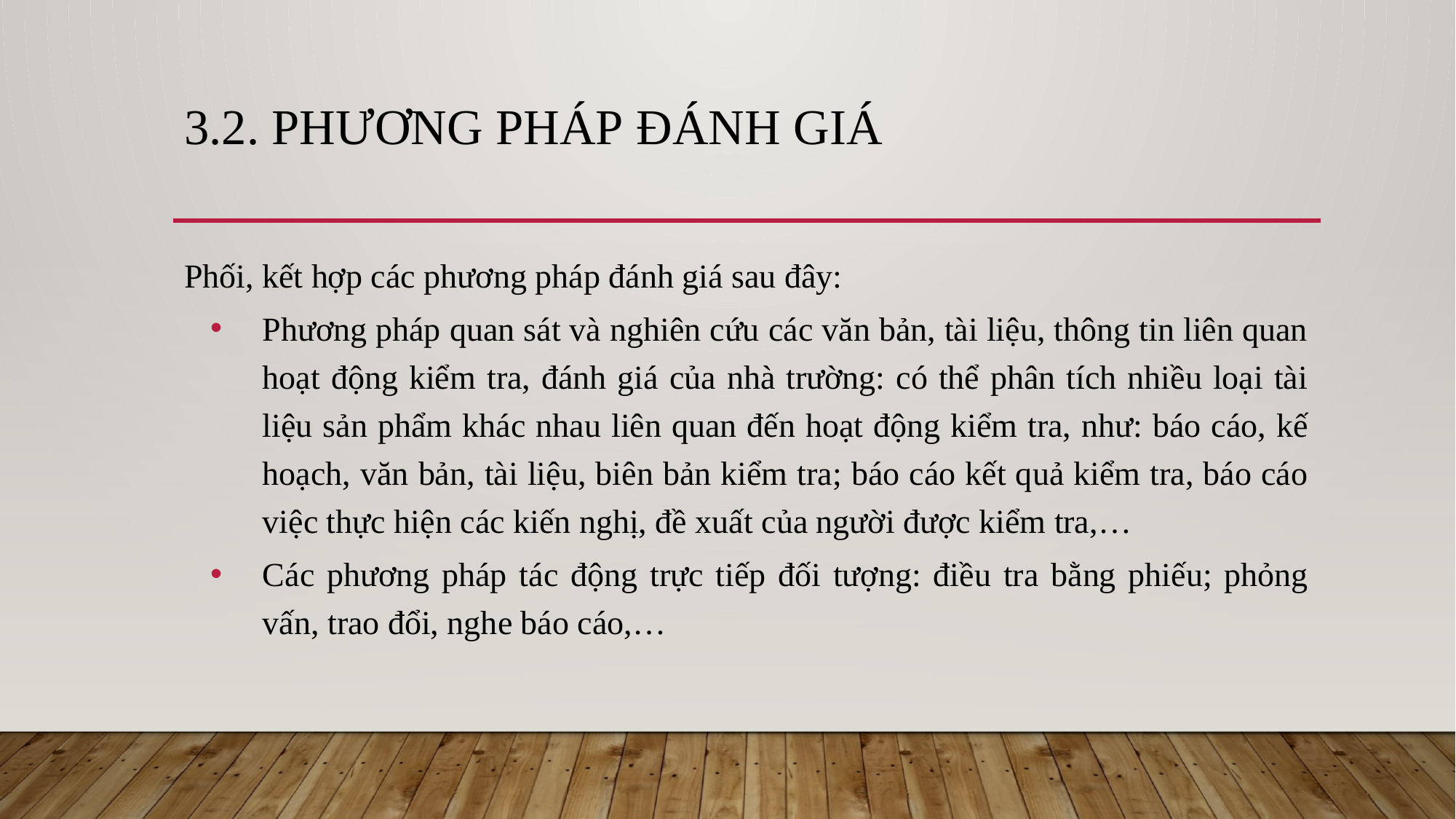

# 3.2. Phương pháp đánh giá
Phối, kết hợp các phương pháp đánh giá sau đây:
Phương pháp quan sát và nghiên cứu các văn bản, tài liệu, thông tin liên quan hoạt động kiểm tra, đánh giá của nhà trường: có thể phân tích nhiều loại tài liệu sản phẩm khác nhau liên quan đến hoạt động kiểm tra, như: báo cáo, kế hoạch, văn bản, tài liệu, biên bản kiểm tra; báo cáo kết quả kiểm tra, báo cáo việc thực hiện các kiến nghị, đề xuất của người được kiểm tra,…
Các phương pháp tác động trực tiếp đối tượng: điều tra bằng phiếu; phỏng vấn, trao đổi, nghe báo cáo,…